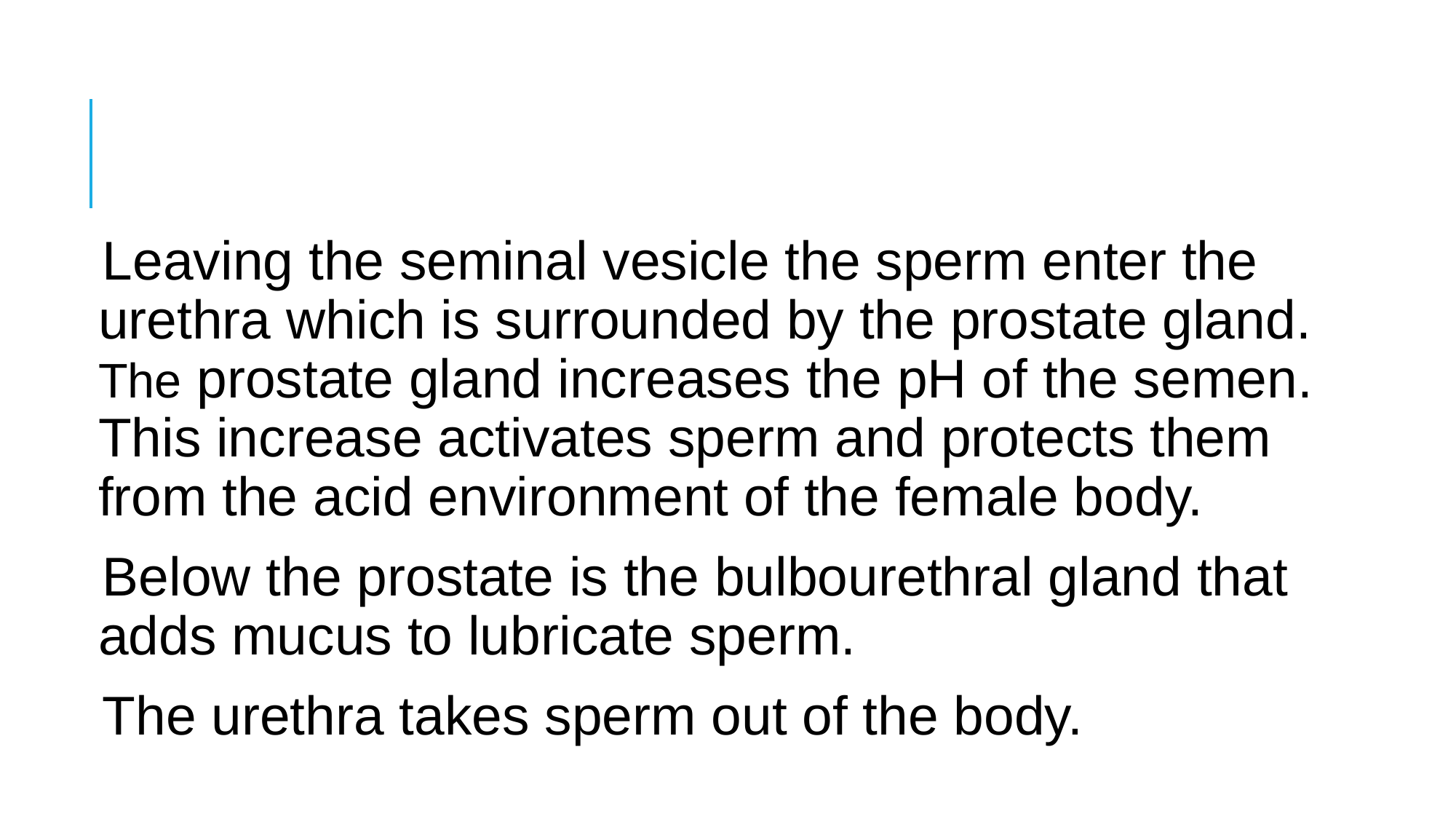

Leaving the seminal vesicle the sperm enter the urethra which is surrounded by the prostate gland. The prostate gland increases the pH of the semen. This increase activates sperm and protects them from the acid environment of the female body.
Below the prostate is the bulbourethral gland that adds mucus to lubricate sperm.
The urethra takes sperm out of the body.